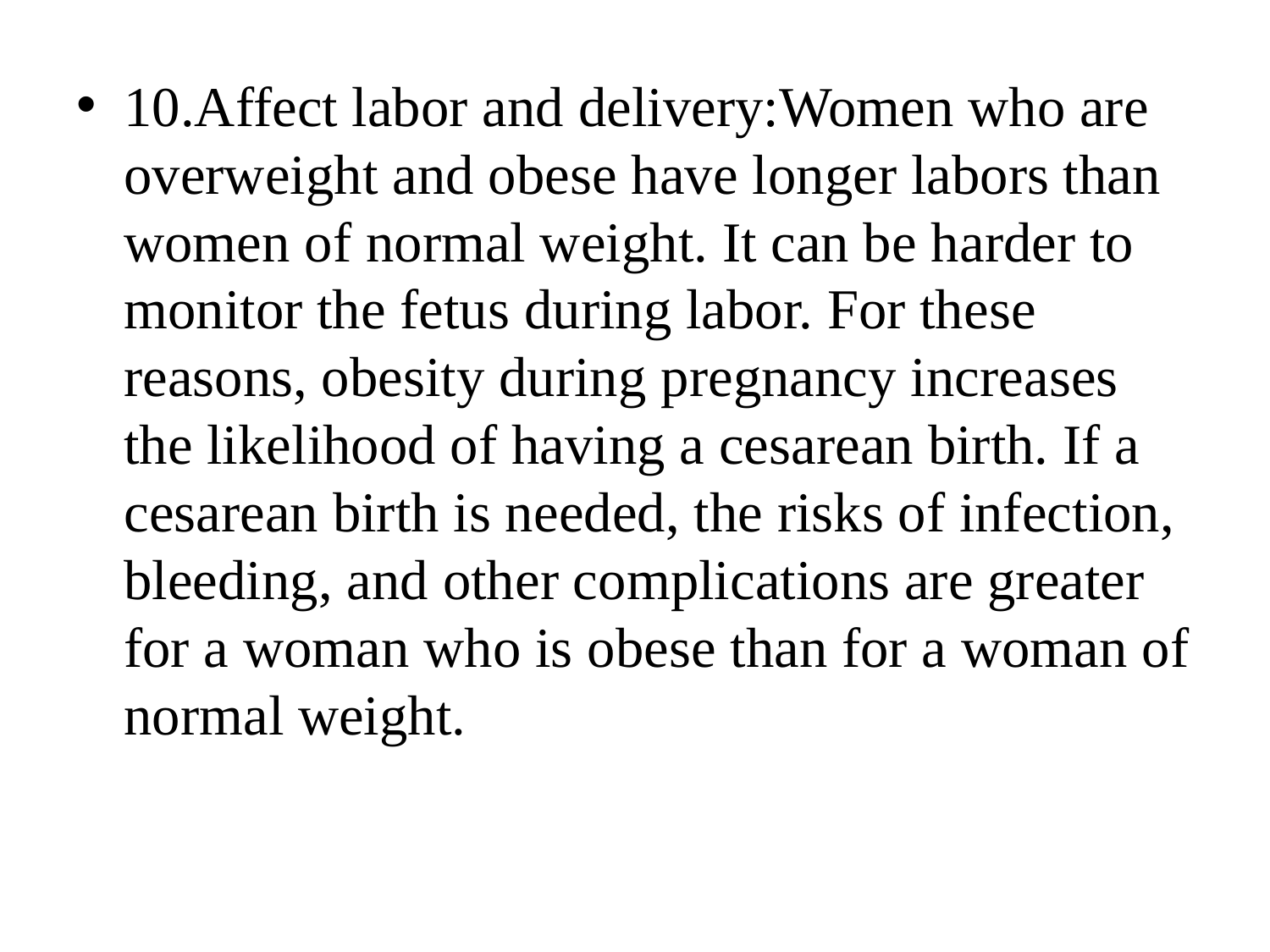

10.Affect labor and delivery:Women who are overweight and obese have longer labors than women of normal weight. It can be harder to monitor the fetus during labor. For these reasons, obesity during pregnancy increases the likelihood of having a cesarean birth. If a cesarean birth is needed, the risks of infection, bleeding, and other complications are greater for a woman who is obese than for a woman of normal weight.